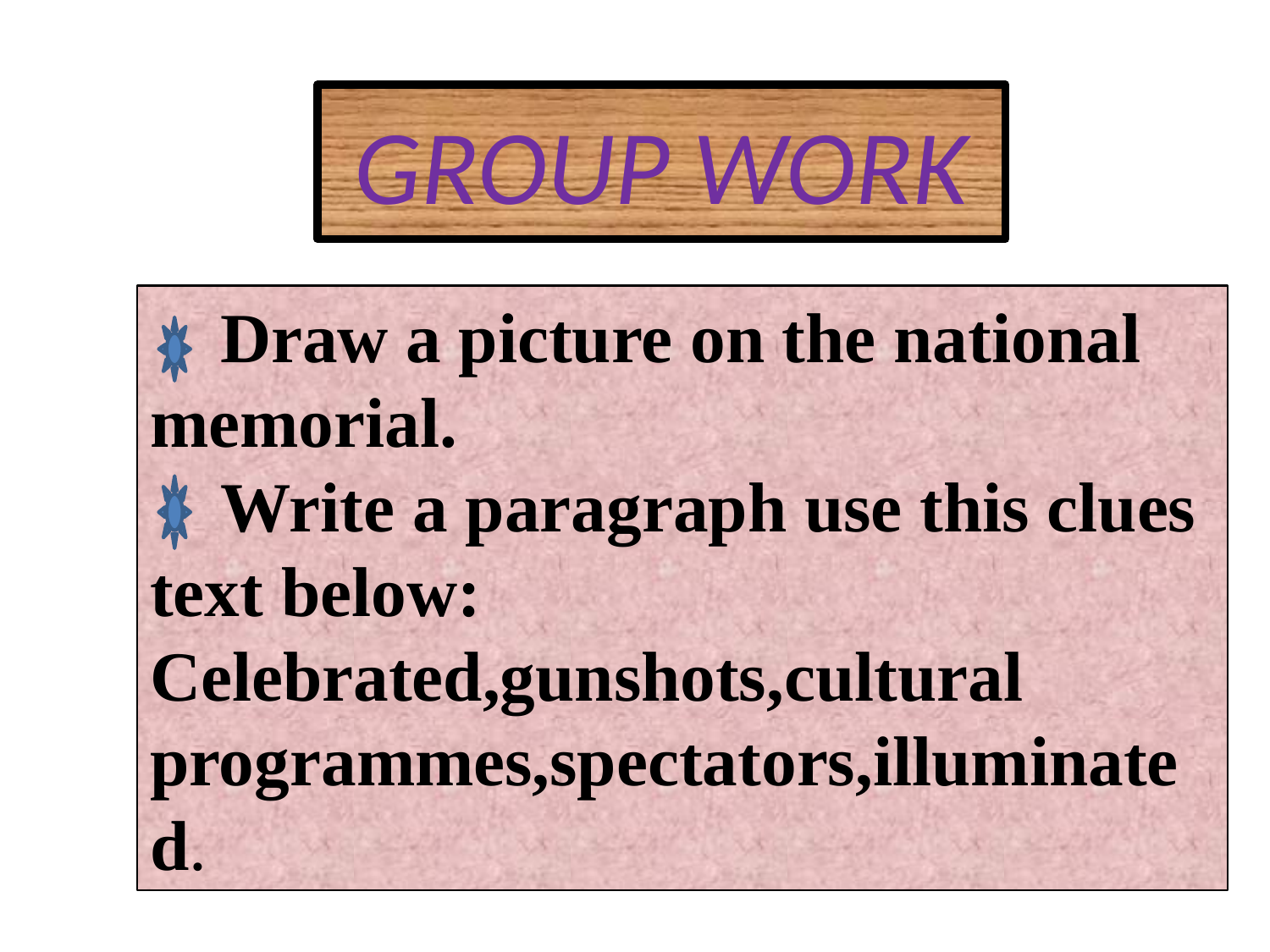

# GROUP WORK
    Draw a picture on the national memorial.
    Write a paragraph use this clues text below:
Celebrated,gunshots,cultural programmes,spectators,illuminated.